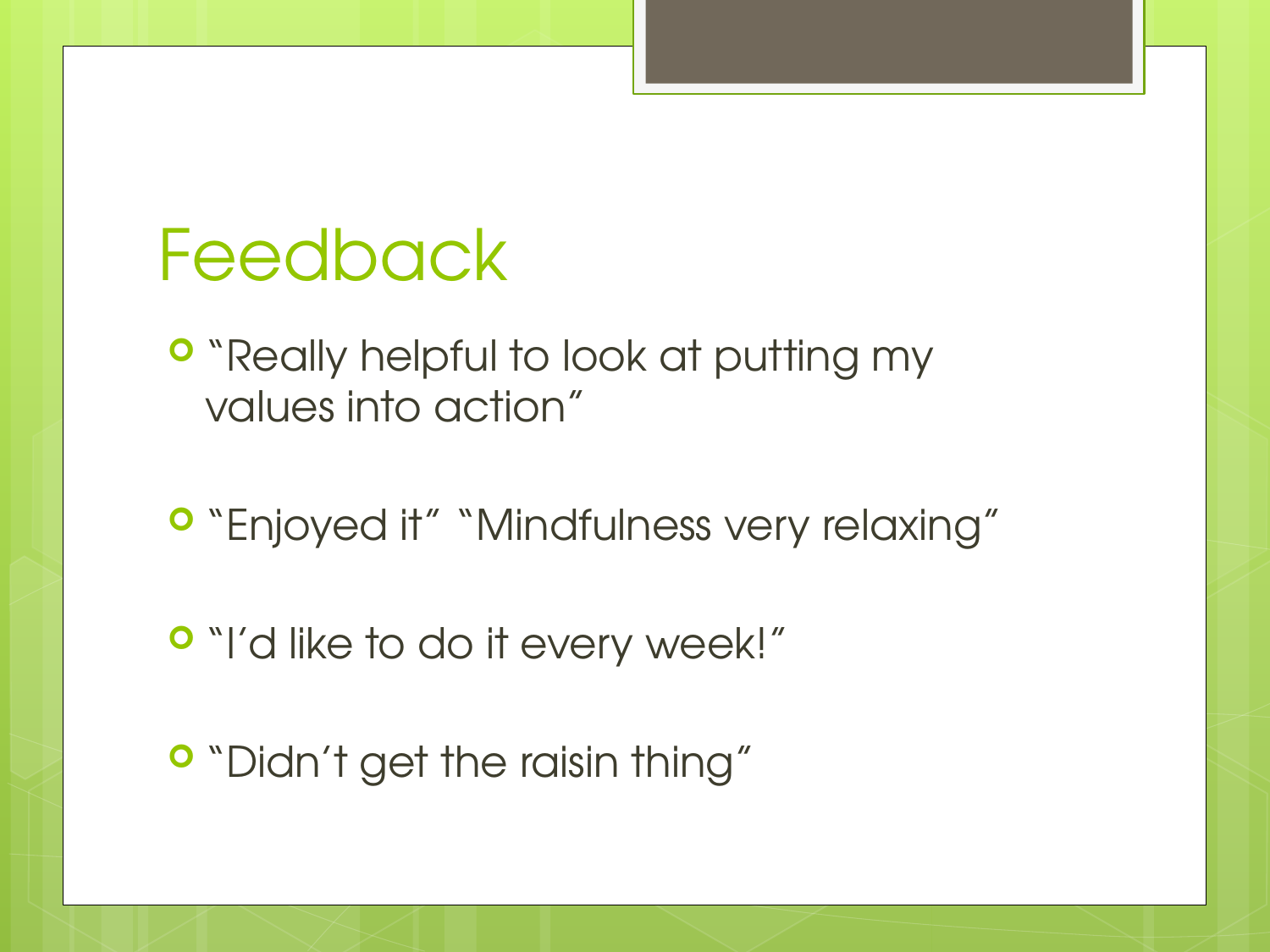

# Feedback
“Really helpful to look at putting my values into action”

“Enjoyed it” “Mindfulness very relaxing”

“I’d like to do it every week!”

“Didn’t get the raisin thing”